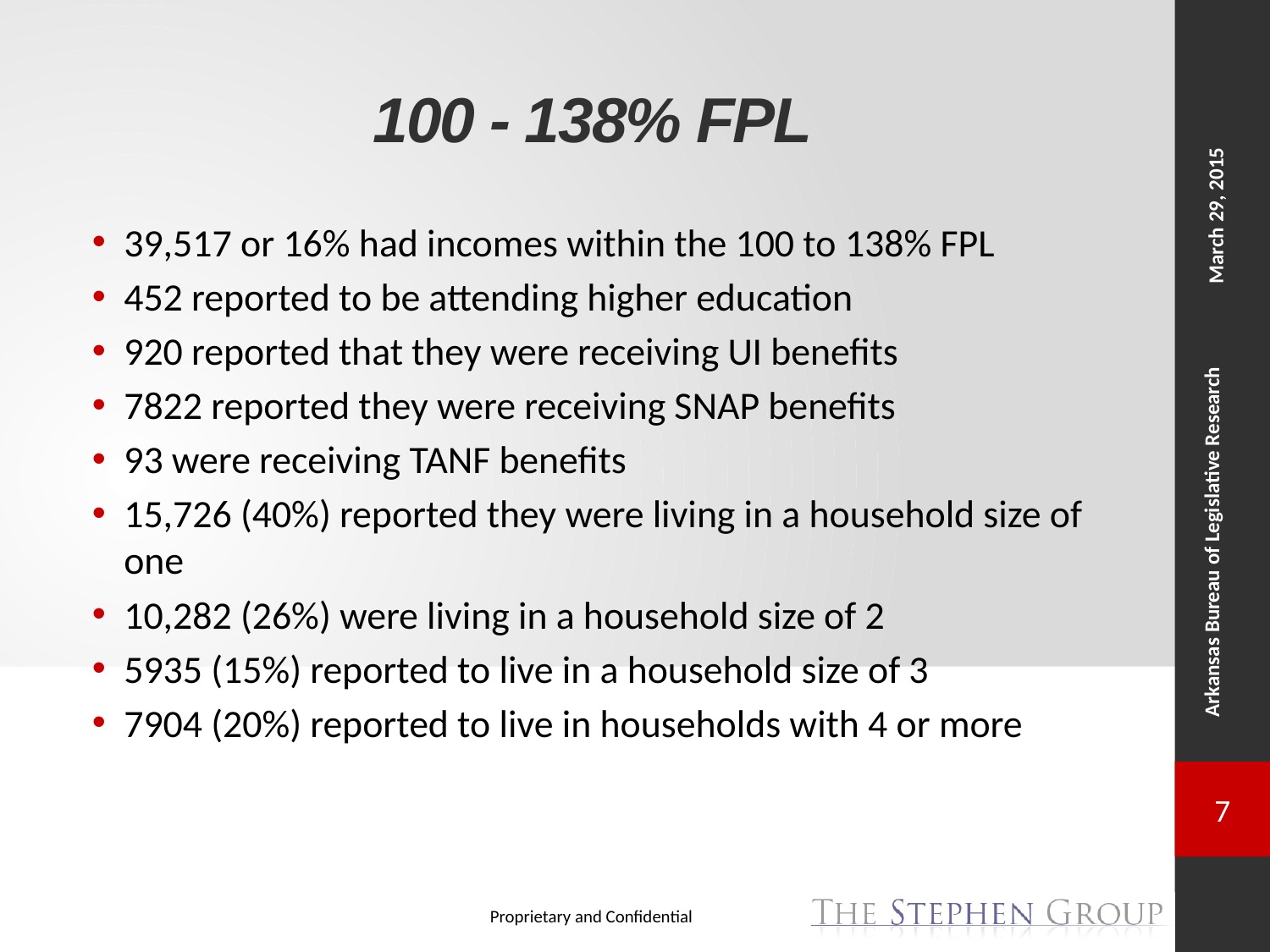

# 100 - 138% FPL
39,517 or 16% had incomes within the 100 to 138% FPL
452 reported to be attending higher education
920 reported that they were receiving UI benefits
7822 reported they were receiving SNAP benefits
93 were receiving TANF benefits
15,726 (40%) reported they were living in a household size of one
10,282 (26%) were living in a household size of 2
5935 (15%) reported to live in a household size of 3
7904 (20%) reported to live in households with 4 or more